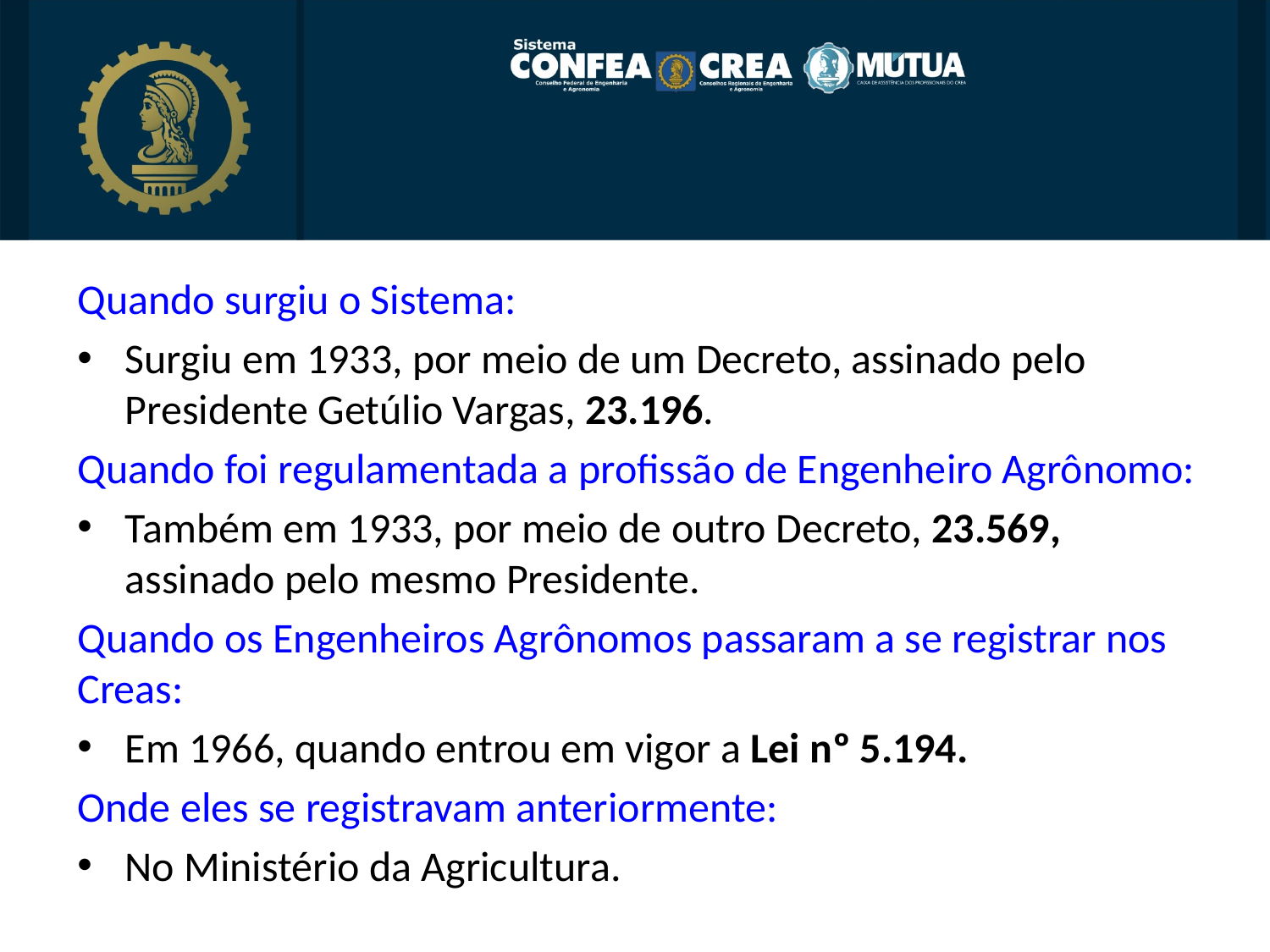

#
Quando surgiu o Sistema:
Surgiu em 1933, por meio de um Decreto, assinado pelo Presidente Getúlio Vargas, 23.196.
Quando foi regulamentada a profissão de Engenheiro Agrônomo:
Também em 1933, por meio de outro Decreto, 23.569, assinado pelo mesmo Presidente.
Quando os Engenheiros Agrônomos passaram a se registrar nos Creas:
Em 1966, quando entrou em vigor a Lei nº 5.194.
Onde eles se registravam anteriormente:
No Ministério da Agricultura.